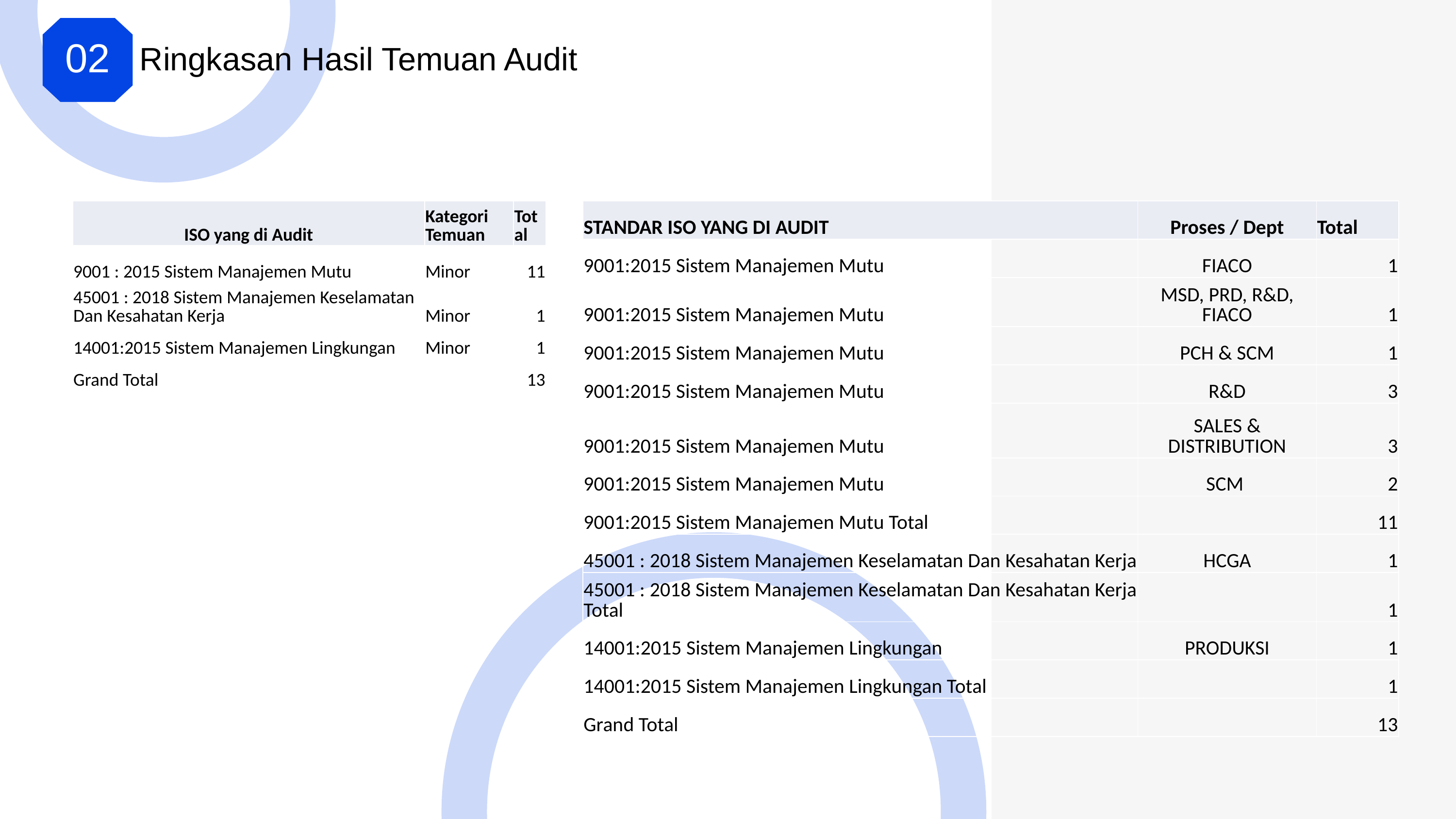

02
Ringkasan Hasil Temuan Audit
| ISO yang di Audit | Kategori Temuan | Total |
| --- | --- | --- |
| 9001 : 2015 Sistem Manajemen Mutu | Minor | 11 |
| 45001 : 2018 Sistem Manajemen Keselamatan Dan Kesahatan Kerja | Minor | 1 |
| 14001:2015 Sistem Manajemen Lingkungan | Minor | 1 |
| Grand Total |  | 13 |
| STANDAR ISO YANG DI AUDIT | Proses / Dept | Total |
| --- | --- | --- |
| 9001:2015 Sistem Manajemen Mutu | FIACO | 1 |
| 9001:2015 Sistem Manajemen Mutu | MSD, PRD, R&D, FIACO | 1 |
| 9001:2015 Sistem Manajemen Mutu | PCH & SCM | 1 |
| 9001:2015 Sistem Manajemen Mutu | R&D | 3 |
| 9001:2015 Sistem Manajemen Mutu | SALES & DISTRIBUTION | 3 |
| 9001:2015 Sistem Manajemen Mutu | SCM | 2 |
| 9001:2015 Sistem Manajemen Mutu Total |  | 11 |
| 45001 : 2018 Sistem Manajemen Keselamatan Dan Kesahatan Kerja | HCGA | 1 |
| 45001 : 2018 Sistem Manajemen Keselamatan Dan Kesahatan Kerja Total |  | 1 |
| 14001:2015 Sistem Manajemen Lingkungan | PRODUKSI | 1 |
| 14001:2015 Sistem Manajemen Lingkungan Total |  | 1 |
| Grand Total |  | 13 |